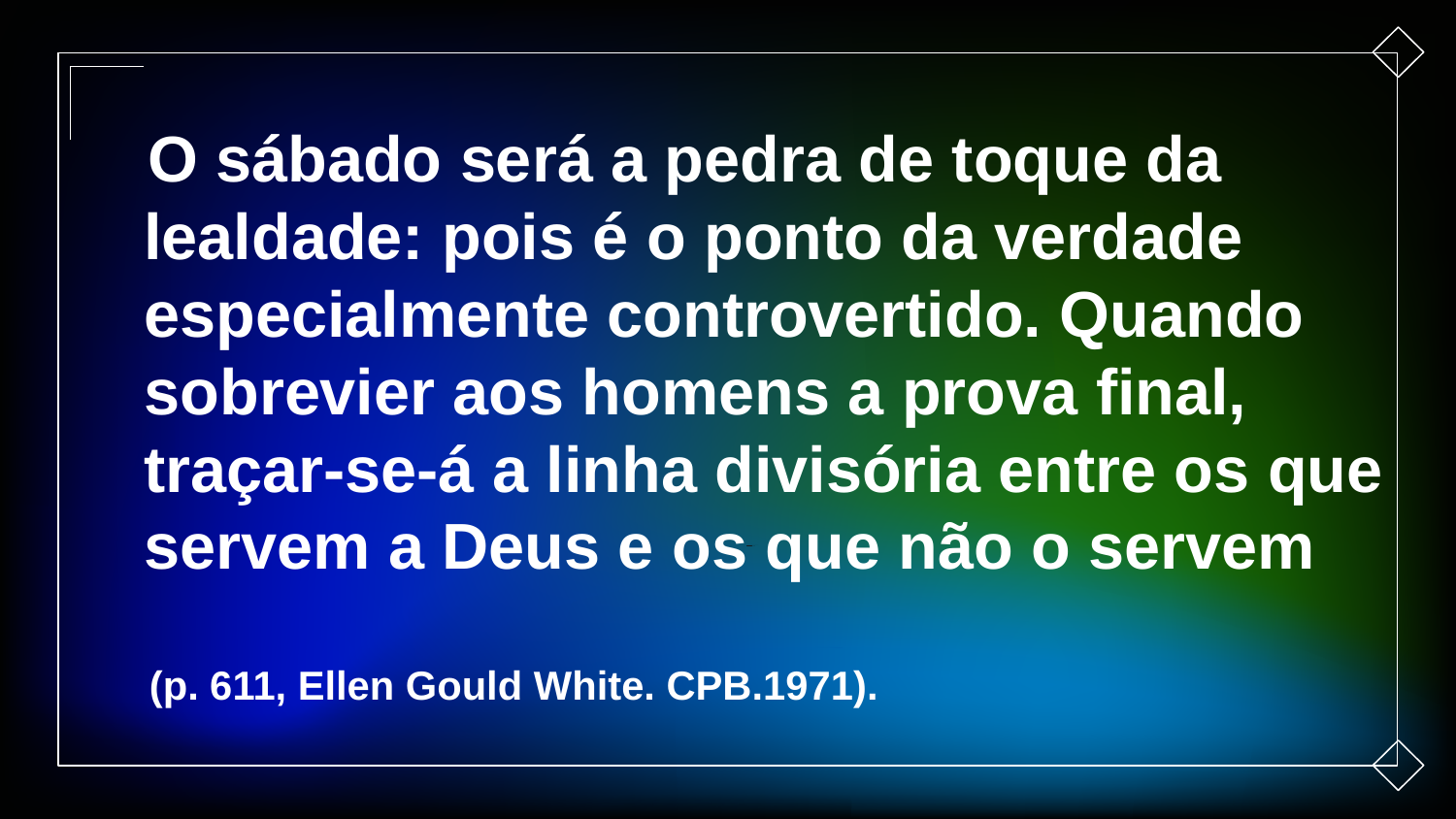

O sábado será a pedra de toque da lealdade: pois é o ponto da verdade especialmente controvertido. Quando sobrevier aos homens a prova final, traçar-se-á a linha divisória entre os que servem a Deus e os que não o servem

     (p. 611, Ellen Gould White. CPB.1971).